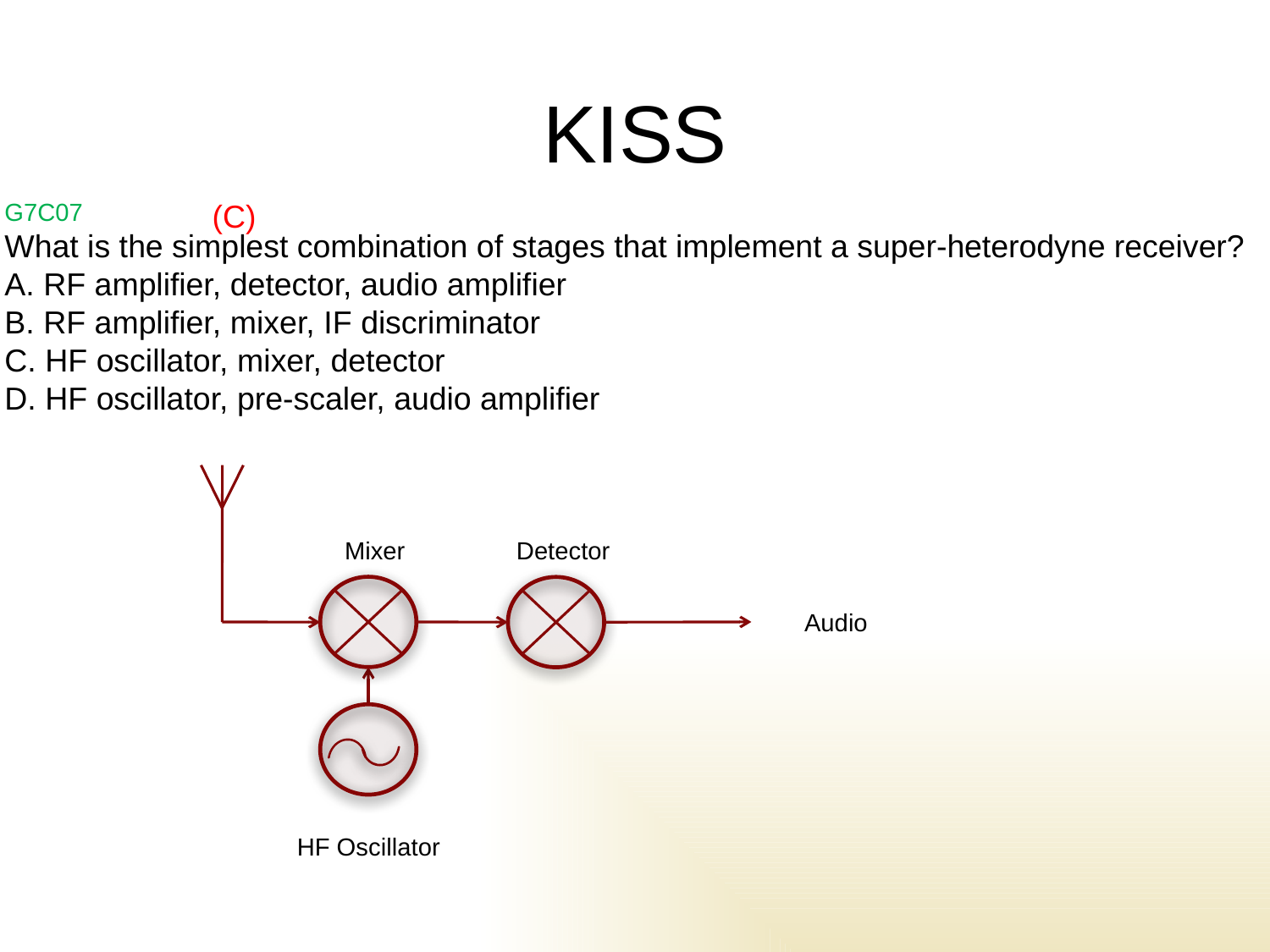

# KISS
G7C07
What is the simplest combination of stages that implement a super-heterodyne receiver?
A. RF amplifier, detector, audio amplifier
B. RF amplifier, mixer, IF discriminator
C. HF oscillator, mixer, detector
D. HF oscillator, pre-scaler, audio amplifier

(C)
Mixer
Detector

Audio
HF Oscillator